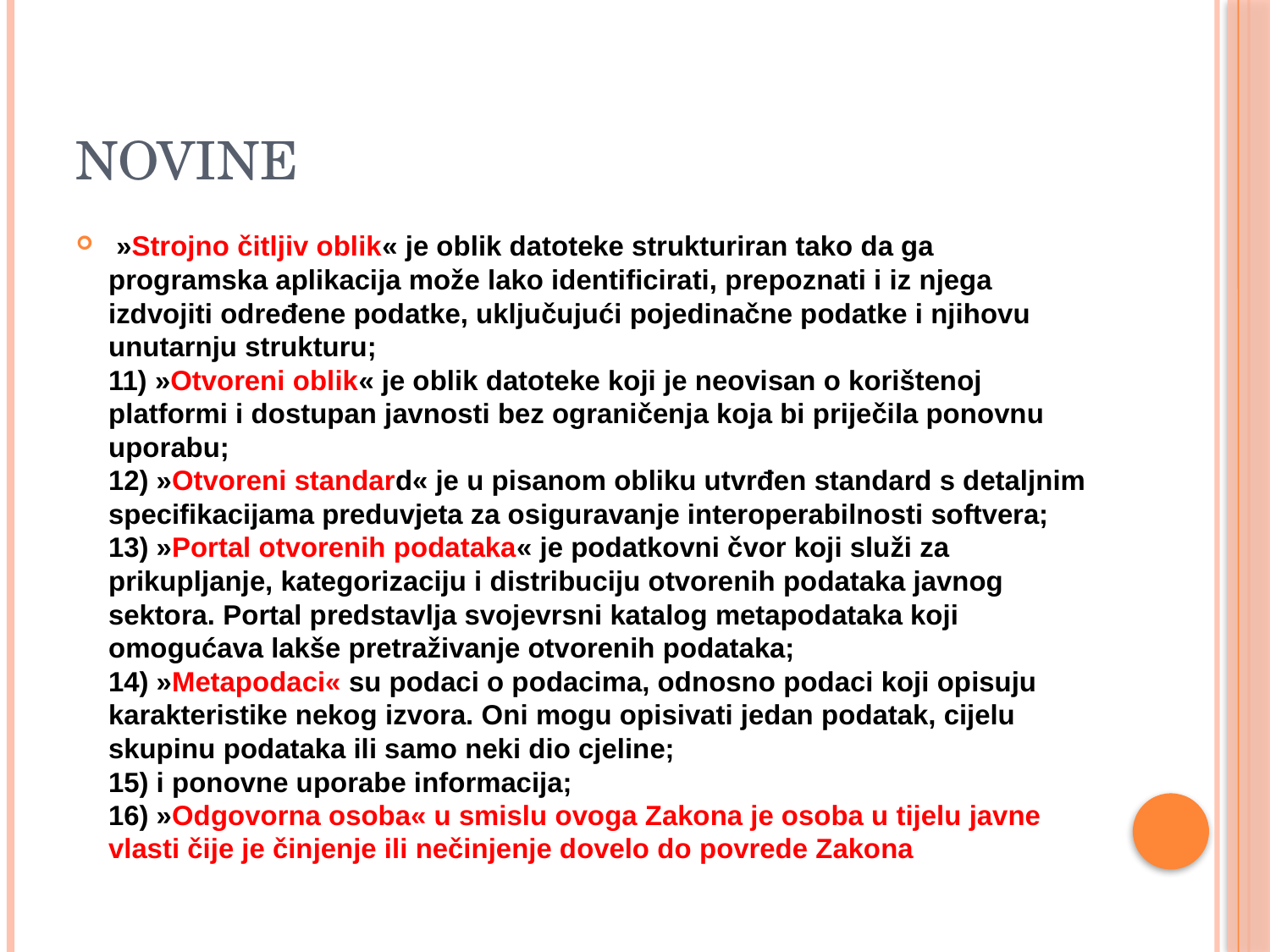

# Novine
 »Strojno čitljiv oblik« je oblik datoteke strukturiran tako da ga programska aplikacija može lako identificirati, prepoznati i iz njega izdvojiti određene podatke, uključujući pojedinačne podatke i njihovu unutarnju strukturu;
11) »Otvoreni oblik« je oblik datoteke koji je neovisan o korištenoj platformi i dostupan javnosti bez ograničenja koja bi priječila ponovnu uporabu;
12) »Otvoreni standard« je u pisanom obliku utvrđen standard s detaljnim specifikacijama preduvjeta za osiguravanje interoperabilnosti softvera;
13) »Portal otvorenih podataka« je podatkovni čvor koji služi za prikupljanje, kategorizaciju i distribuciju otvorenih podataka javnog sektora. Portal predstavlja svojevrsni katalog metapodataka koji omogućava lakše pretraživanje otvorenih podataka;
14) »Metapodaci« su podaci o podacima, odnosno podaci koji opisuju karakteristike nekog izvora. Oni mogu opisivati jedan podatak, cijelu skupinu podataka ili samo neki dio cjeline;
15) i ponovne uporabe informacija;
16) »Odgovorna osoba« u smislu ovoga Zakona je osoba u tijelu javne vlasti čije je činjenje ili nečinjenje dovelo do povrede Zakona